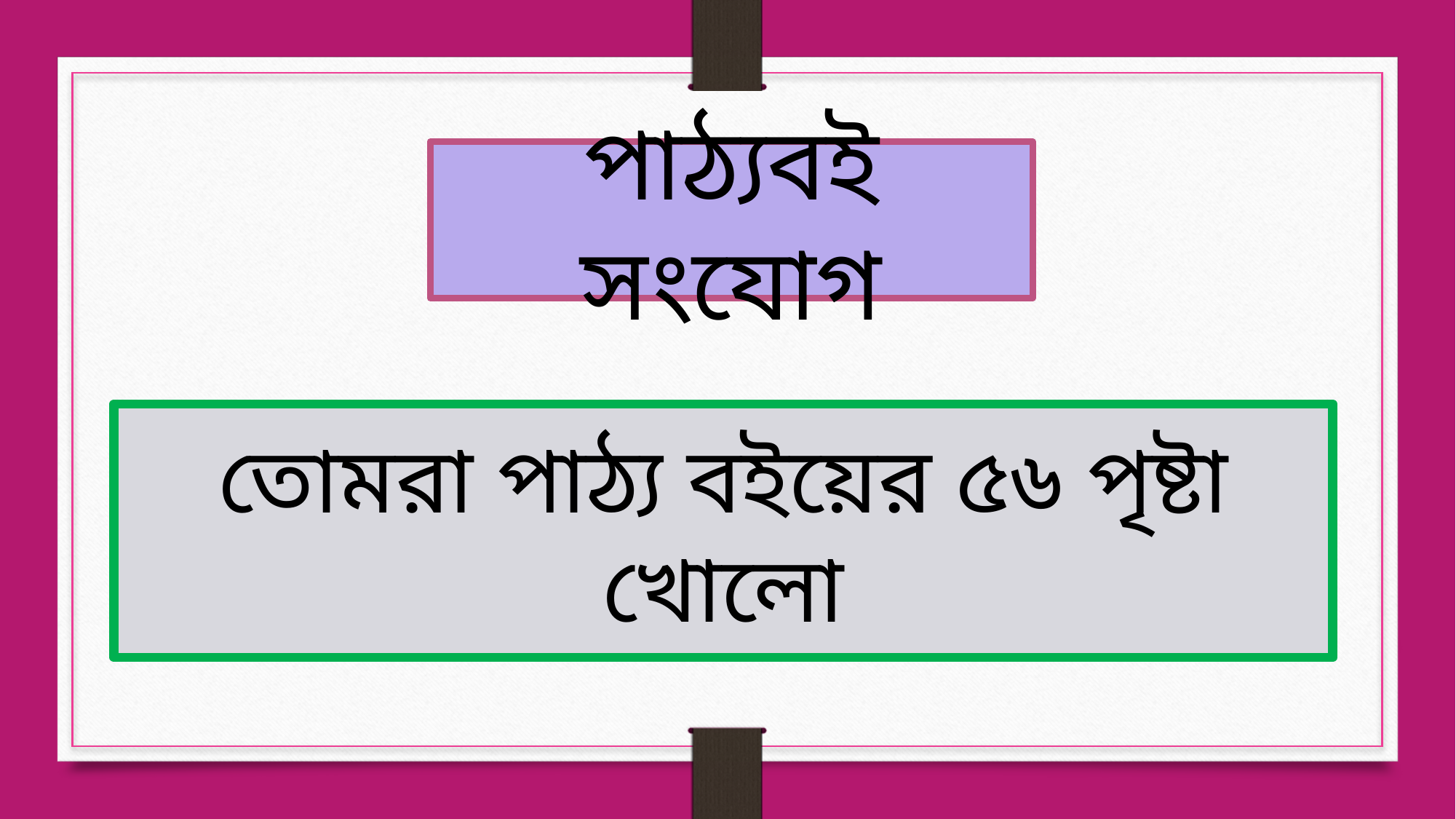

পাঠ্যবই সংযোগ

তোমরা পাঠ্য বইয়ের ৫৬ পৃষ্টা খোলো